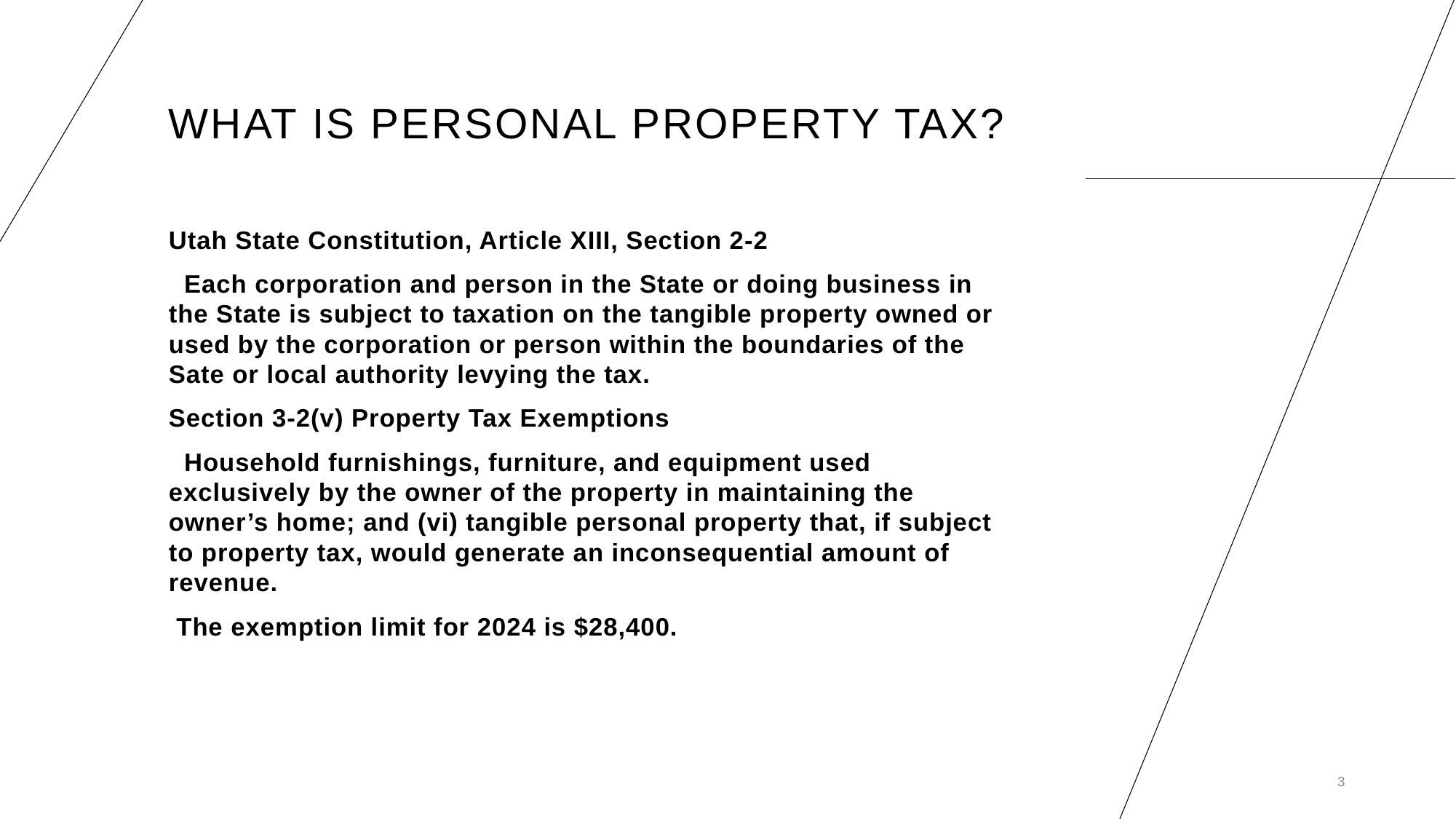

# What is Personal Property tax?
Utah State Constitution, Article XIII, Section 2-2
  Each corporation and person in the State or doing business in the State is subject to taxation on the tangible property owned or used by the corporation or person within the boundaries of the Sate or local authority levying the tax.
Section 3-2(v) Property Tax Exemptions
  Household furnishings, furniture, and equipment used exclusively by the owner of the property in maintaining the owner’s home; and (vi) tangible personal property that, if subject to property tax, would generate an inconsequential amount of revenue.
 The exemption limit for 2024 is $28,400.

3